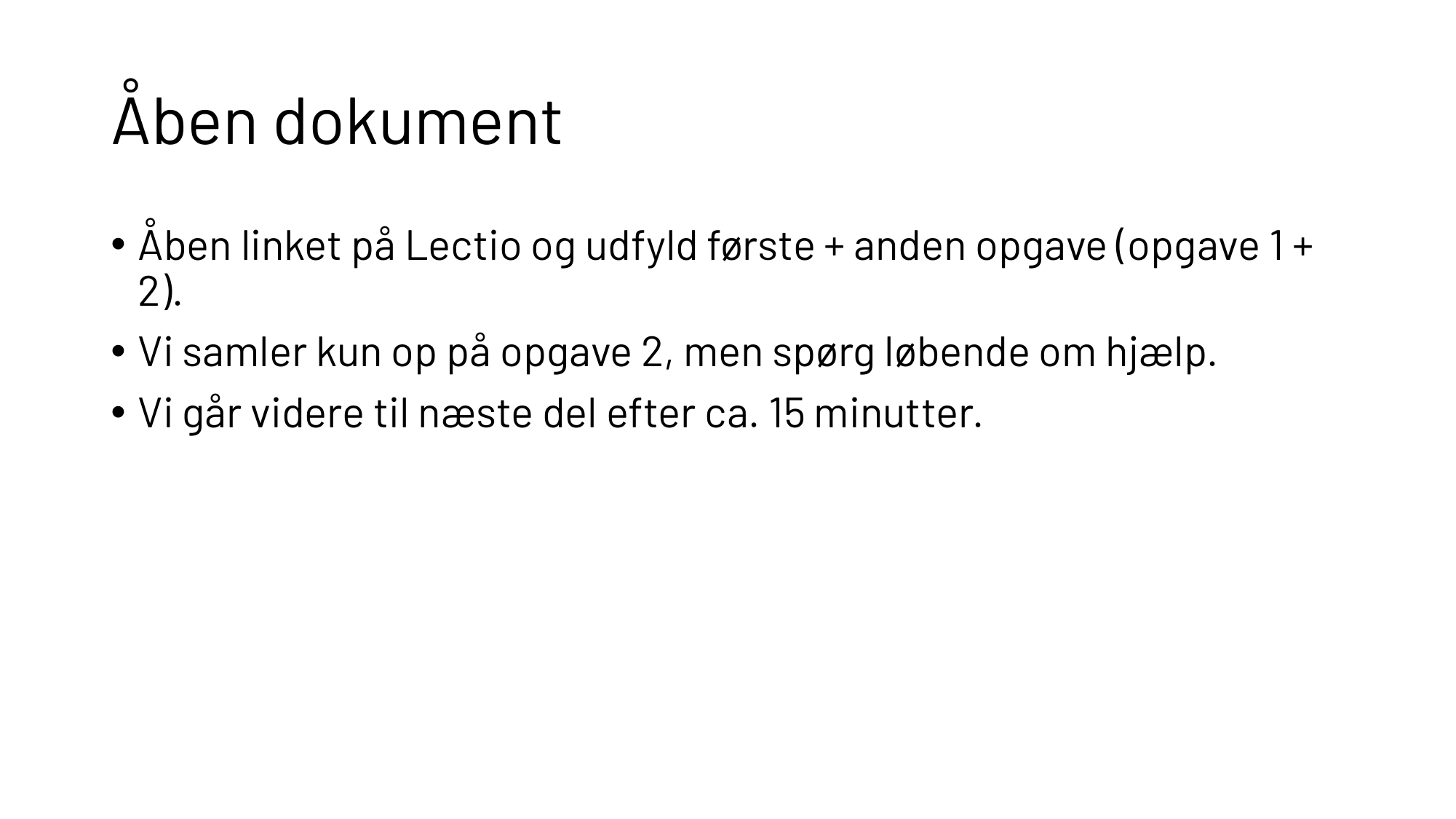

# Åben dokument
Åben linket på Lectio og udfyld første + anden opgave (opgave 1 + 2).
Vi samler kun op på opgave 2, men spørg løbende om hjælp.
Vi går videre til næste del efter ca. 15 minutter.